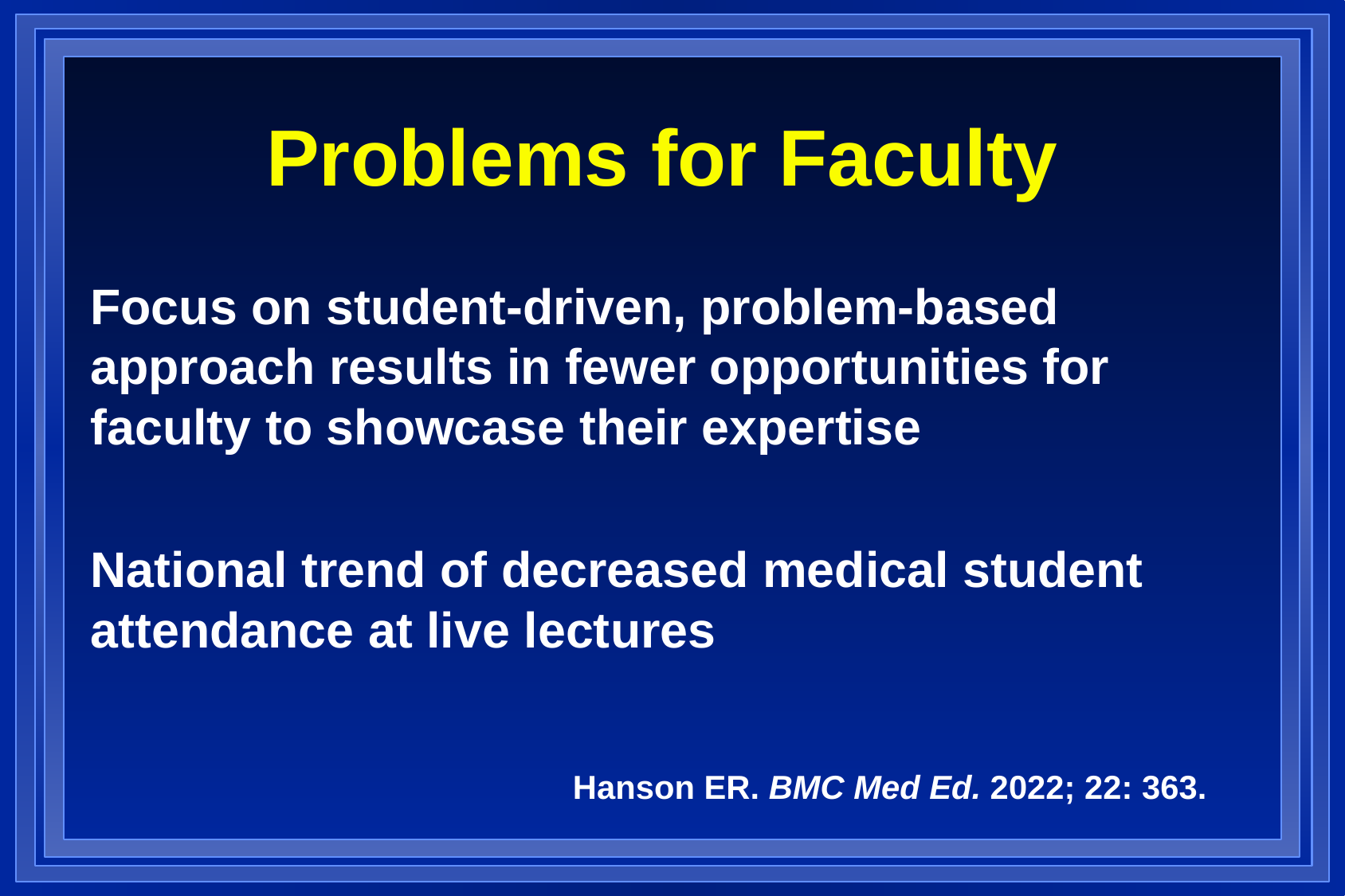

Problems for Faculty
Focus on student-driven, problem-based 	approach results in fewer opportunities for 	faculty to showcase their expertise

National trend of decreased medical student 	attendance at live lectures
Hanson ER. BMC Med Ed. 2022; 22: 363.